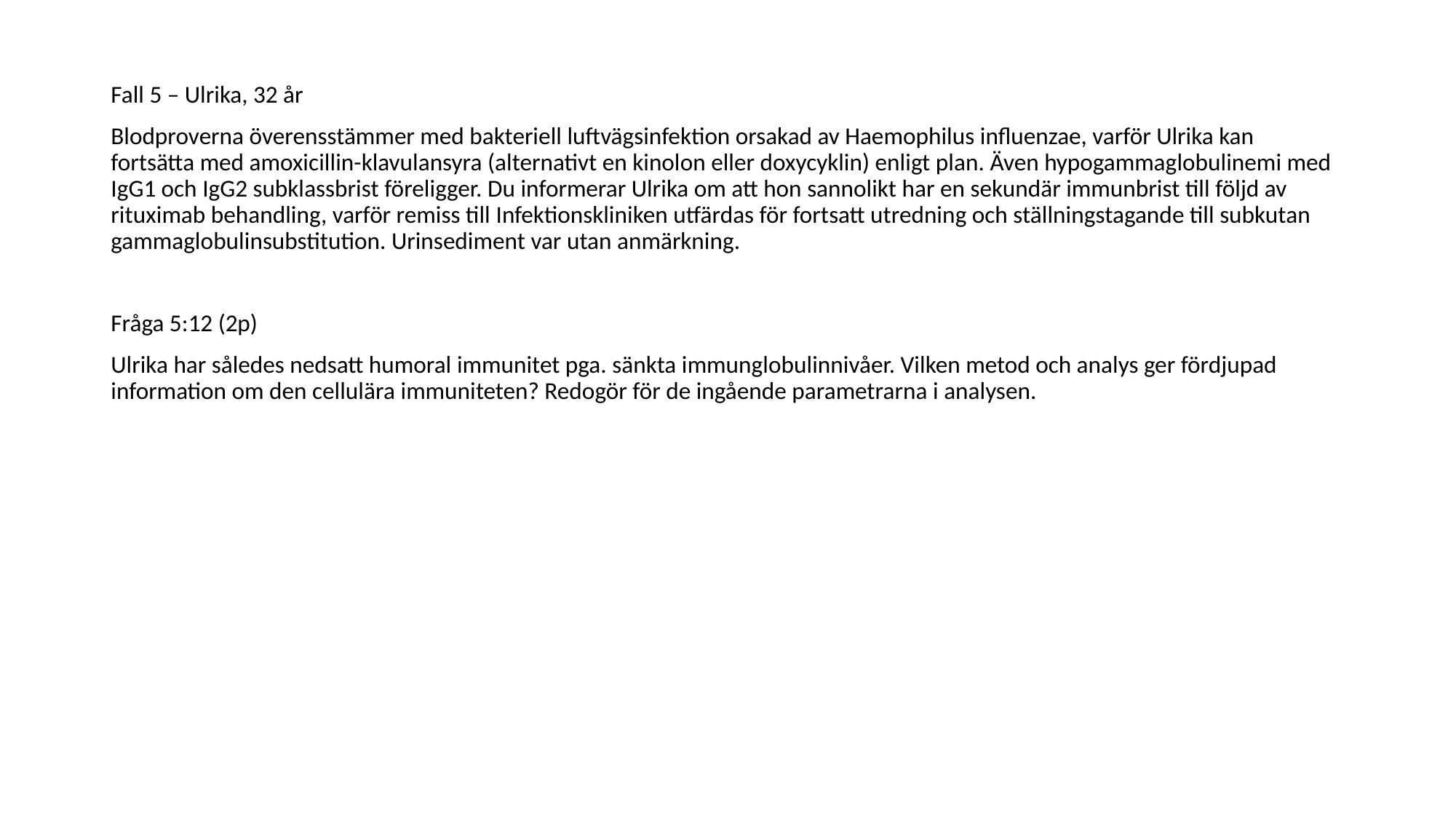

Fall 5 – Ulrika, 32 år
Blodproverna överensstämmer med bakteriell luftvägsinfektion orsakad av Haemophilus influenzae, varför Ulrika kan fortsätta med amoxicillin-klavulansyra (alternativt en kinolon eller doxycyklin) enligt plan. Även hypogammaglobulinemi med IgG1 och IgG2 subklassbrist föreligger. Du informerar Ulrika om att hon sannolikt har en sekundär immunbrist till följd av rituximab behandling, varför remiss till Infektionskliniken utfärdas för fortsatt utredning och ställningstagande till subkutan gammaglobulinsubstitution. Urinsediment var utan anmärkning.

Fråga 5:12 (2p)
Ulrika har således nedsatt humoral immunitet pga. sänkta immunglobulinnivåer. Vilken metod och analys ger fördjupad information om den cellulära immuniteten? Redogör för de ingående parametrarna i analysen.